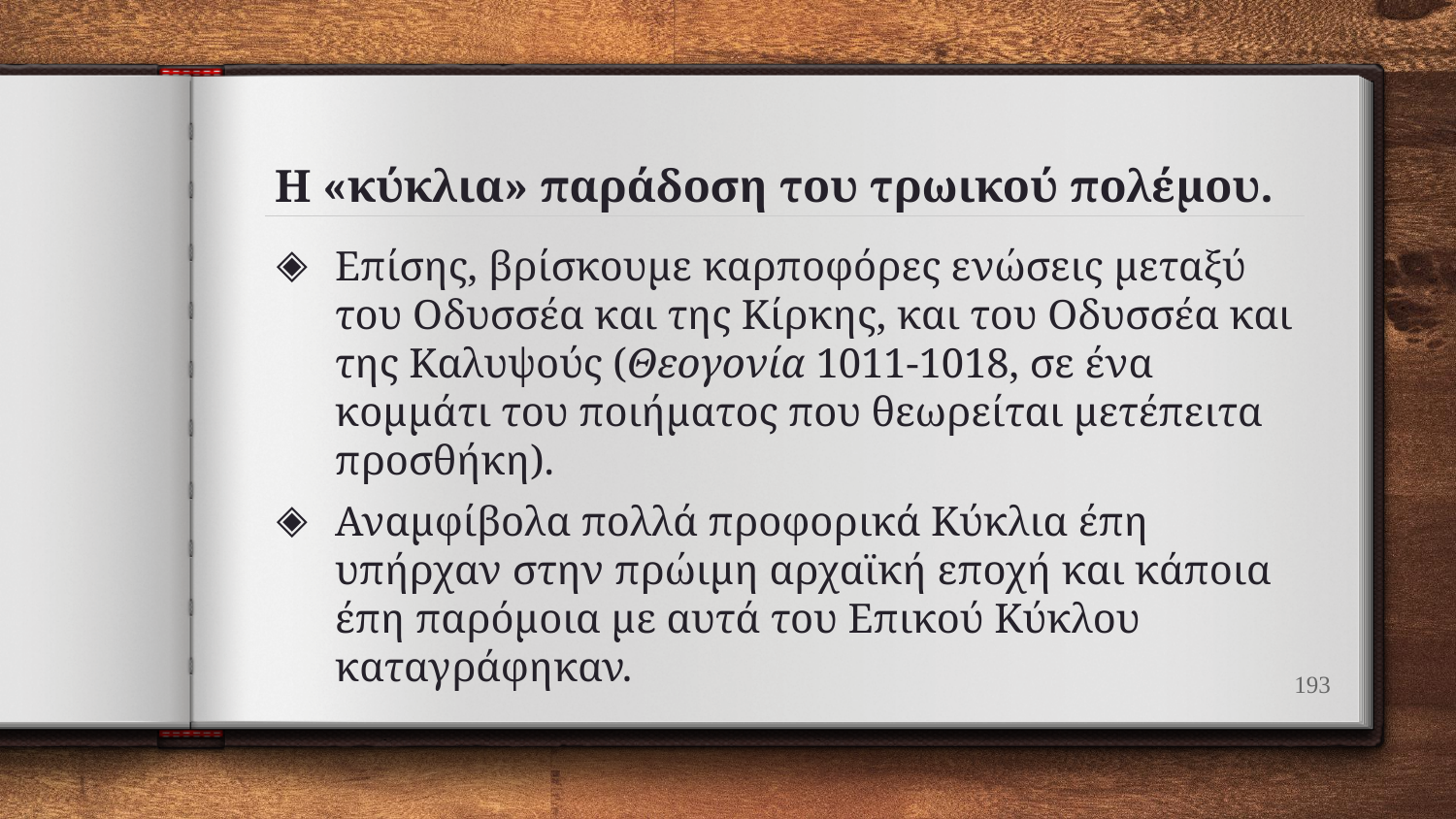

# Η «κύκλια» παράδοση του τρωικού πολέμου.
Επίσης, βρίσκουμε καρποφόρες ενώσεις μεταξύ του Οδυσσέα και της Κίρκης, και του Οδυσσέα και της Καλυψούς (Θεογονία 1011-1018, σε ένα κομμάτι του ποιήματος που θεωρείται μετέπειτα προσθήκη).
Αναμφίβολα πολλά προφορικά Κύκλια έπη υπήρχαν στην πρώιμη αρχαϊκή εποχή και κάποια έπη παρόμοια με αυτά του Επικού Κύκλου καταγράφηκαν.

193